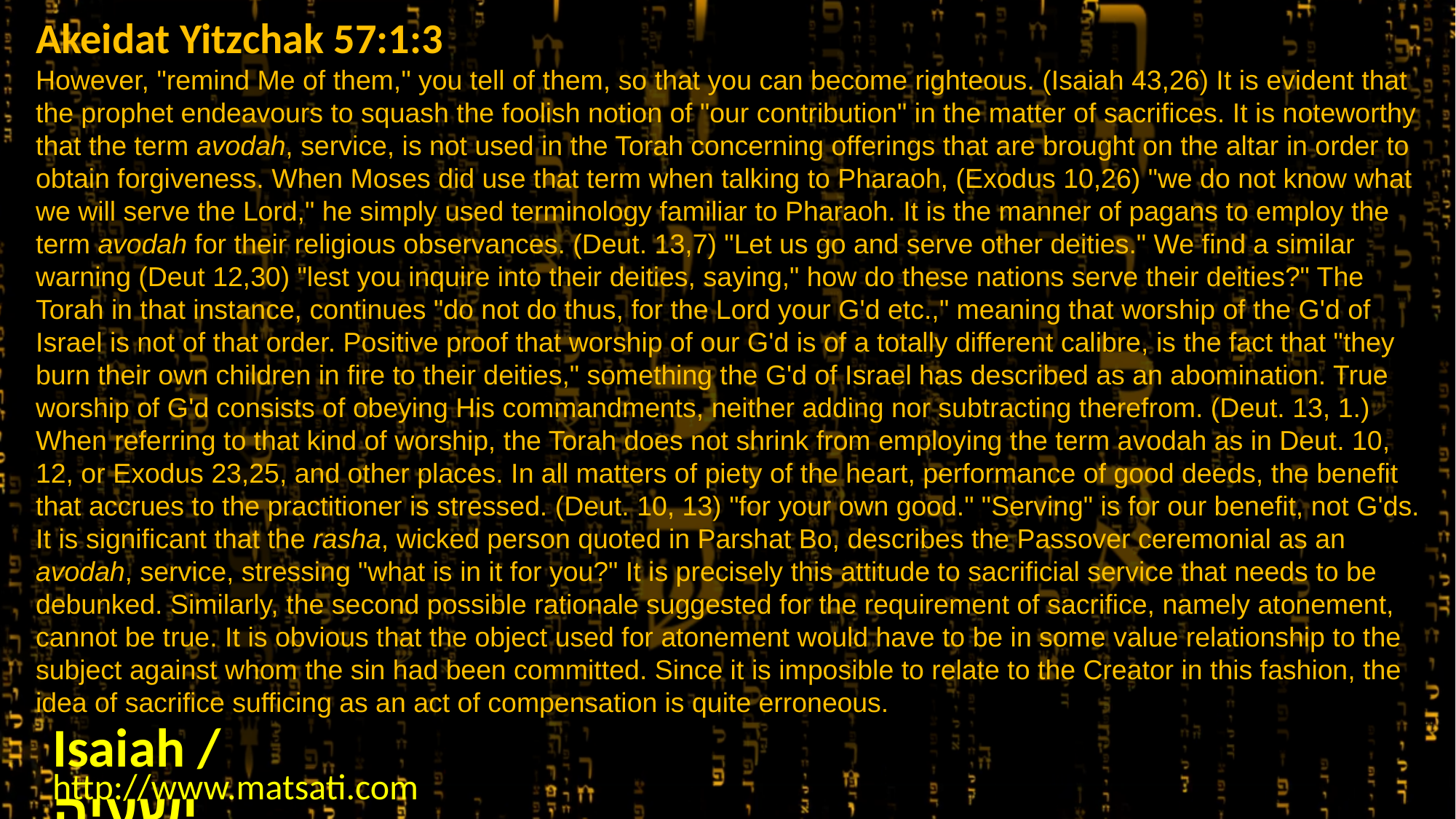

Akeidat Yitzchak 57:1:3
However, "remind Me of them," you tell of them, so that you can become righteous. (Isaiah 43,26) It is evident that the prophet endeavours to squash the foolish notion of "our contribution" in the matter of sacrifices. It is noteworthy that the term avodah, service, is not used in the Torah concerning offerings that are brought on the altar in order to obtain forgiveness. When Moses did use that term when talking to Pharaoh, (Exodus 10,26) "we do not know what we will serve the Lord," he simply used terminology familiar to Pharaoh. It is the manner of pagans to employ the term avodah for their religious observances. (Deut. 13,7) "Let us go and serve other deities." We find a similar warning (Deut 12,30) "lest you inquire into their deities, saying," how do these nations serve their deities?" The Torah in that instance, continues "do not do thus, for the Lord your G'd etc.," meaning that worship of the G'd of Israel is not of that order. Positive proof that worship of our G'd is of a totally different calibre, is the fact that "they burn their own children in fire to their deities," something the G'd of Israel has described as an abomination. True worship of G'd consists of obeying His commandments, neither adding nor subtracting therefrom. (Deut. 13, 1.) When referring to that kind of worship, the Torah does not shrink from employing the term avodah as in Deut. 10, 12, or Exodus 23,25, and other places. In all matters of piety of the heart, performance of good deeds, the benefit that accrues to the practitioner is stressed. (Deut. 10, 13) "for your own good." "Serving" is for our benefit, not G'ds. It is significant that the rasha, wicked person quoted in Parshat Bo, describes the Passover ceremonial as an avodah, service, stressing "what is in it for you?" It is precisely this attitude to sacrificial service that needs to be debunked. Similarly, the second possible rationale suggested for the requirement of sacrifice, namely atonement, cannot be true. It is obvious that the object used for atonement would have to be in some value relationship to the subject against whom the sin had been committed. Since it is imposible to relate to the Creator in this fashion, the idea of sacrifice sufficing as an act of compensation is quite erroneous.
Isaiah / ישעיה
http://www.matsati.com